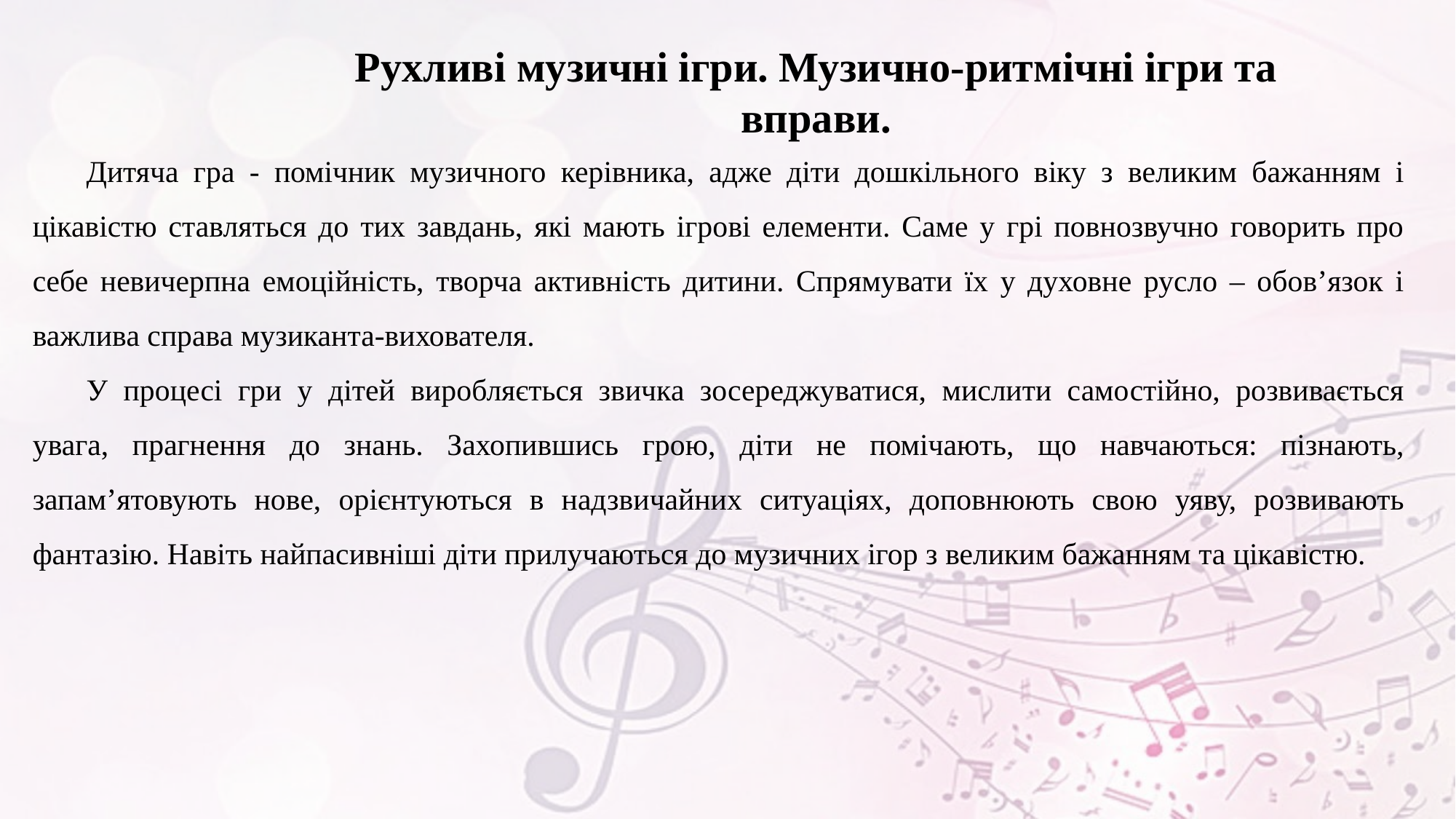

Рухливі музичні ігри. Музично-ритмічні ігри та вправи.
Дитяча гра - помічник музичного керівника, адже діти дошкільного віку з великим бажанням і цікавістю ставляться до тих завдань, які мають ігрові елементи. Саме у грі повнозвучно говорить про себе невичерпна емоційність, творча активність дитини. Спрямувати їх у духовне русло – обов’язок і важлива справа музиканта-вихователя.
У процесі гри у дітей виробляється звичка зосереджуватися, мислити самостійно, розвивається увага, прагнення до знань. Захопившись грою, діти не помічають, що навчаються: пізнають, запам’ятовують нове, орієнтуються в надзвичайних ситуаціях, доповнюють свою уяву, розвивають фантазію. Навіть найпасивніші діти прилучаються до музичних ігор з великим бажанням та цікавістю.